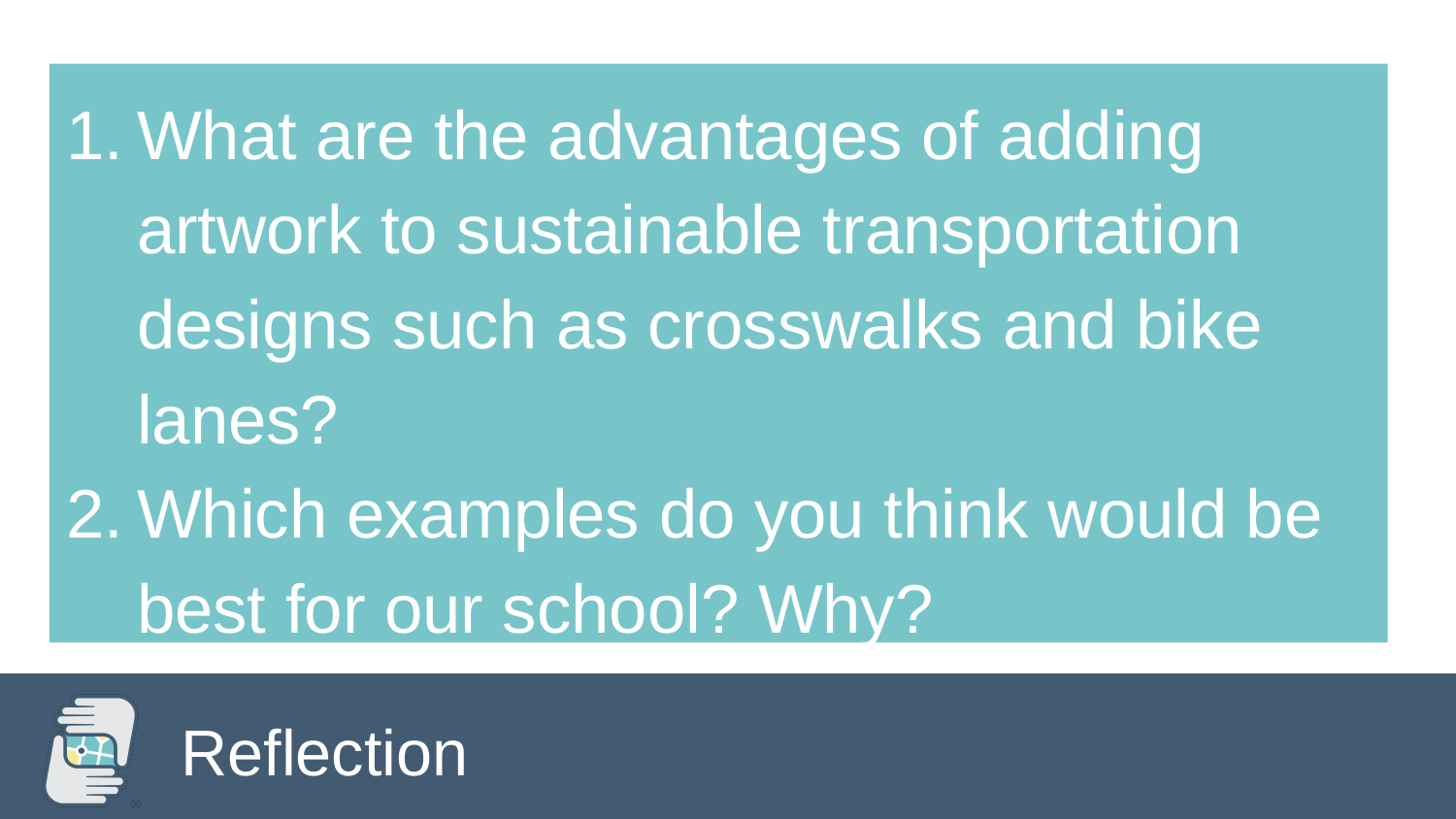

What are the advantages of adding artwork to sustainable transportation designs such as crosswalks and bike lanes?
Which examples do you think would be best for our school? Why?
# Reflection